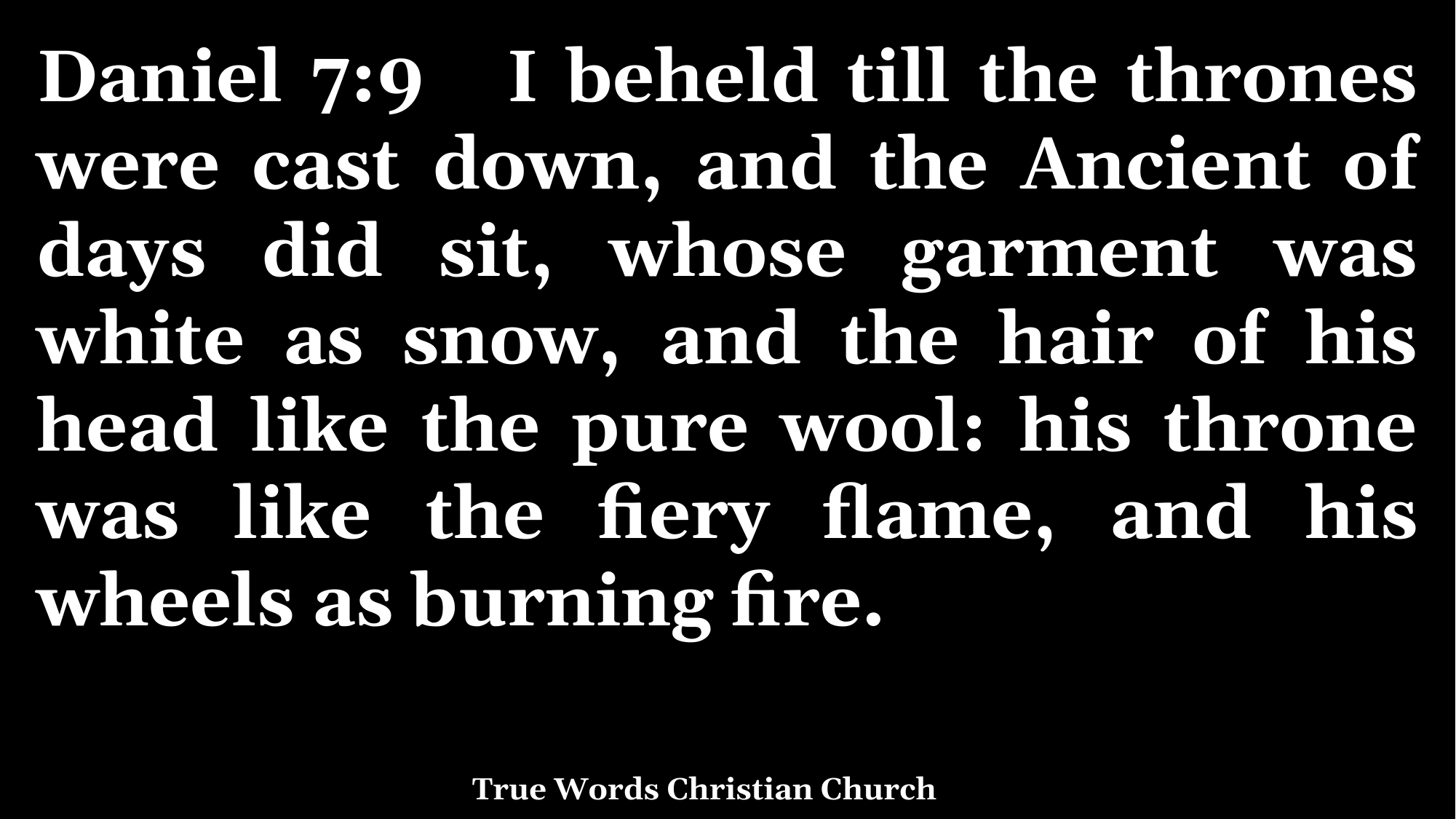

Daniel 7:9   I beheld till the thrones were cast down, and the Ancient of days did sit, whose garment was white as snow, and the hair of his head like the pure wool: his throne was like the fiery flame, and his wheels as burning fire.
True Words Christian Church